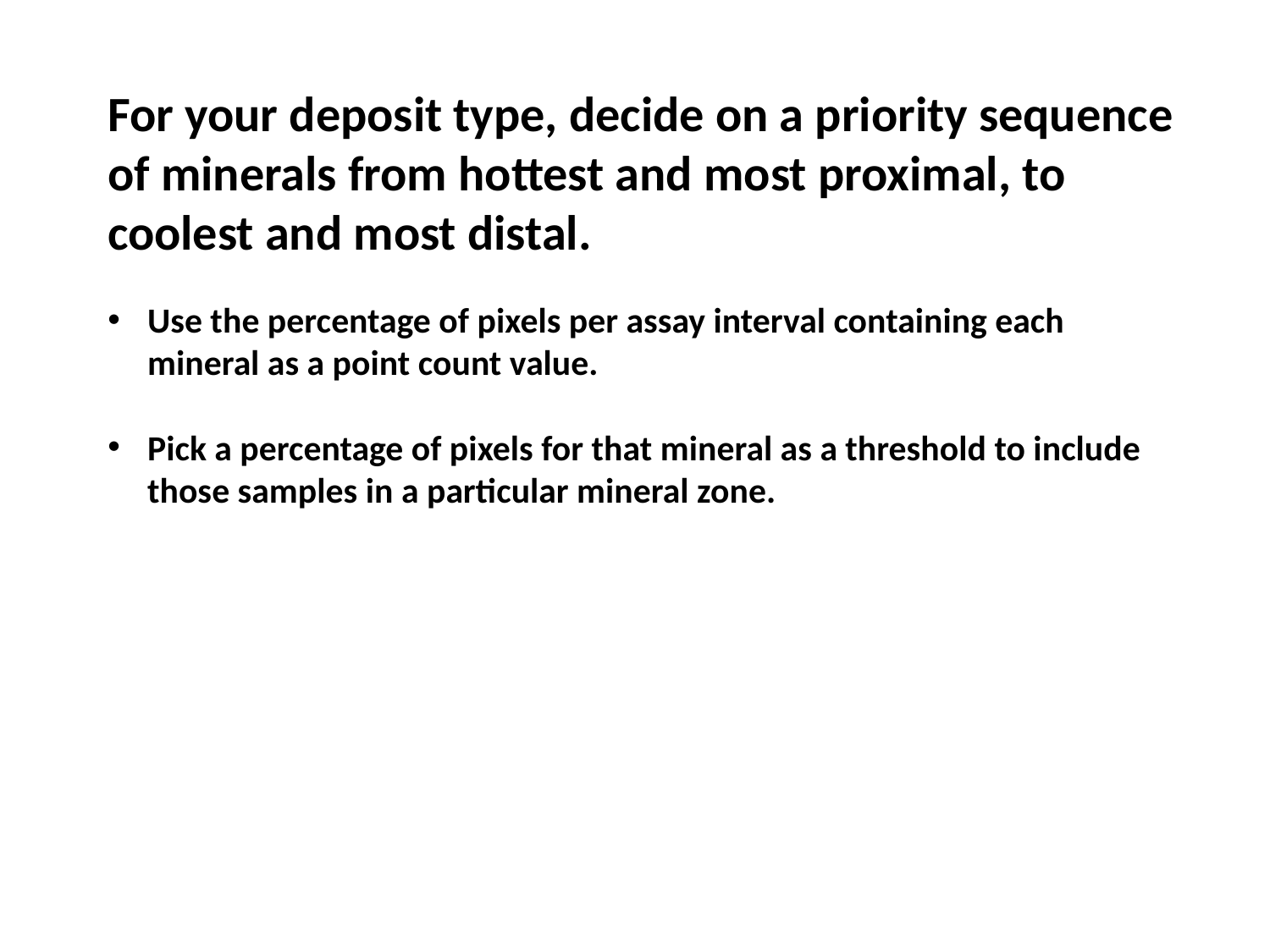

For your deposit type, decide on a priority sequence of minerals from hottest and most proximal, to coolest and most distal.

Use the percentage of pixels per assay interval containing each mineral as a point count value.

Pick a percentage of pixels for that mineral as a threshold to include those samples in a particular mineral zone.